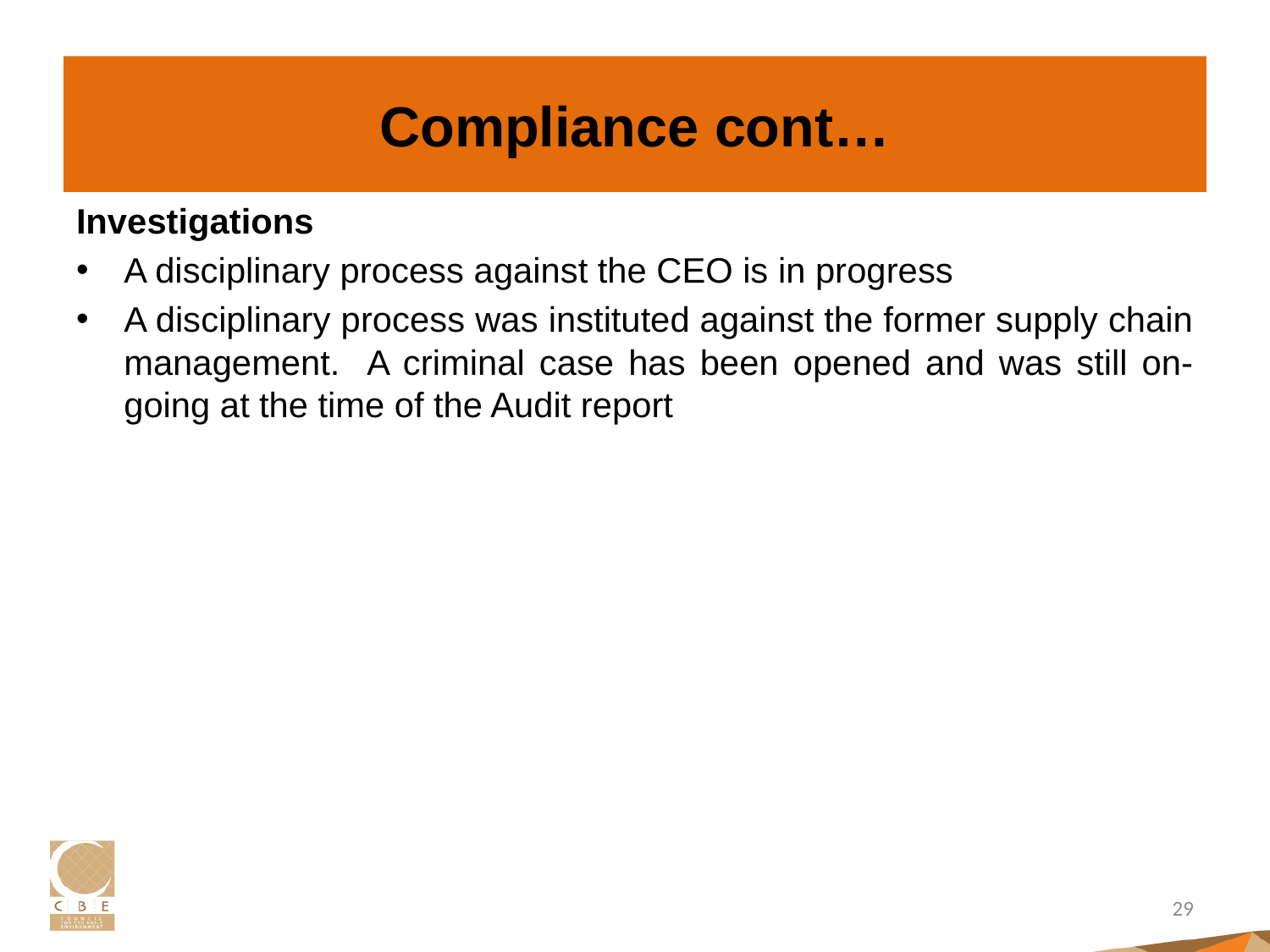

# Compliance cont…
Investigations
A disciplinary process against the CEO is in progress
A disciplinary process was instituted against the former supply chain management.  A criminal case has been opened and was still on-going at the time of the Audit report
29